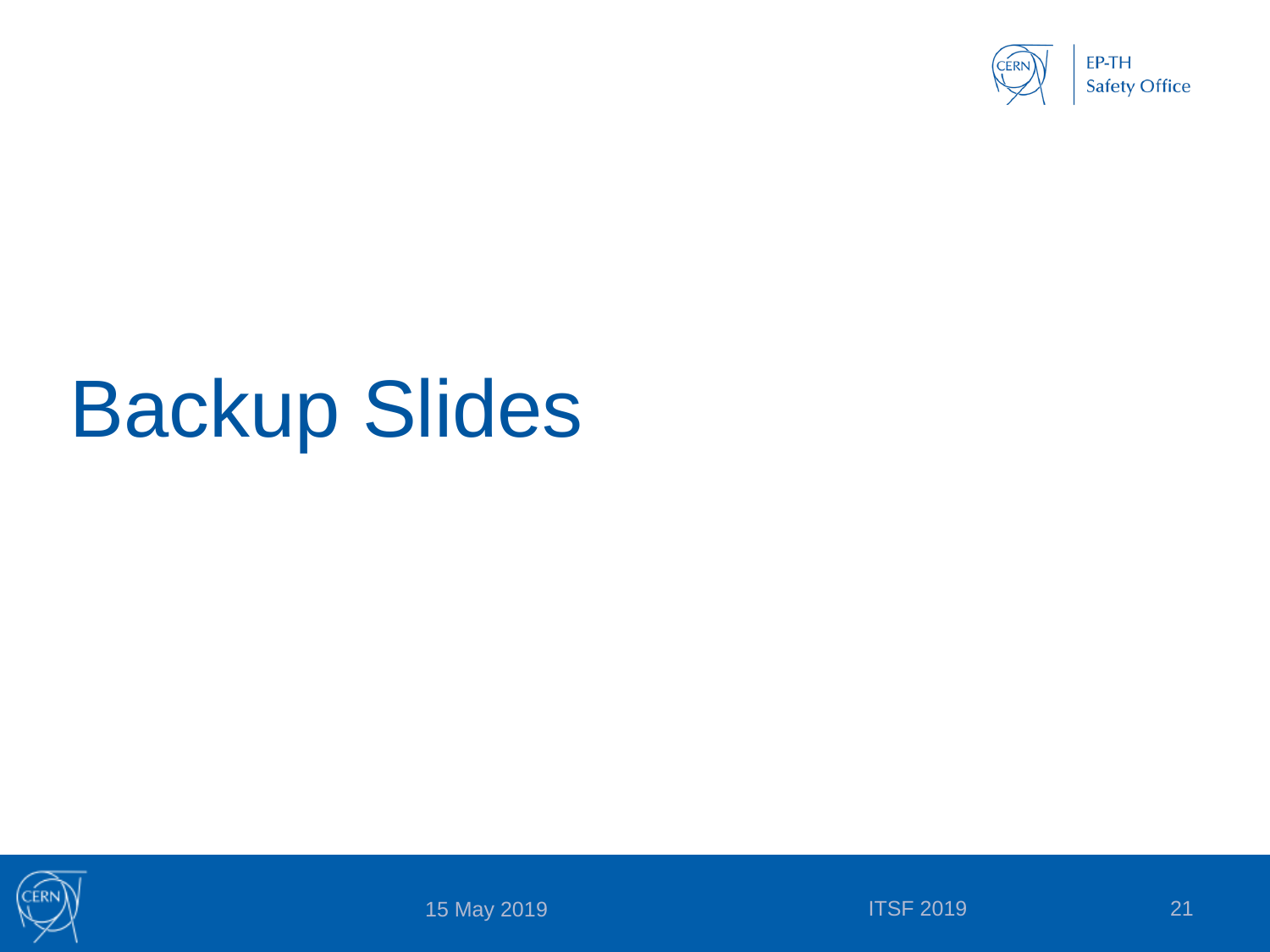

# Backup Slides
ITSF 2019
21
15 May 2019